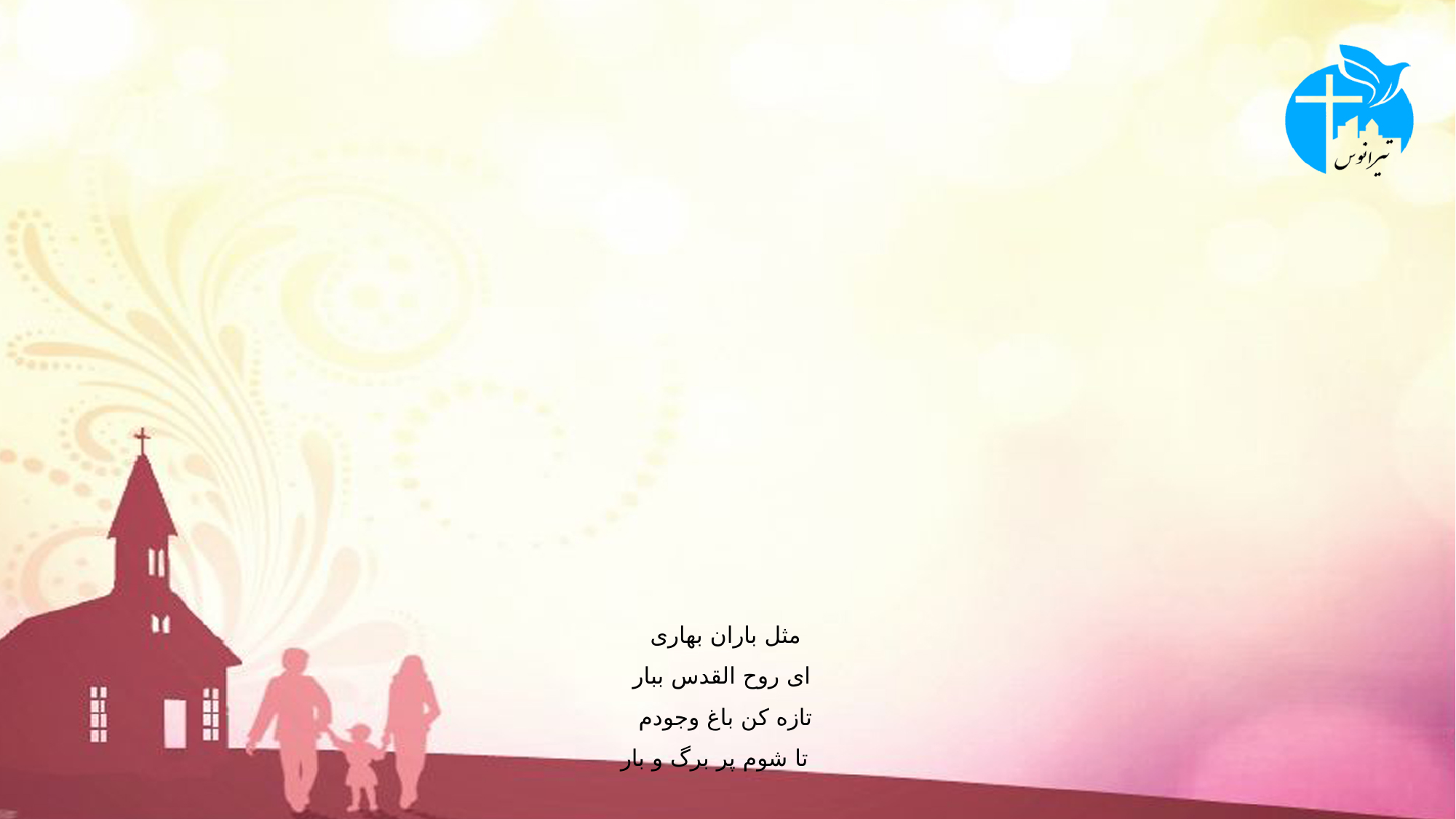

# مثل باران بهاری ای روح القدس ببار تازه کن باغ وجودم تا شوم پر برگ و بار